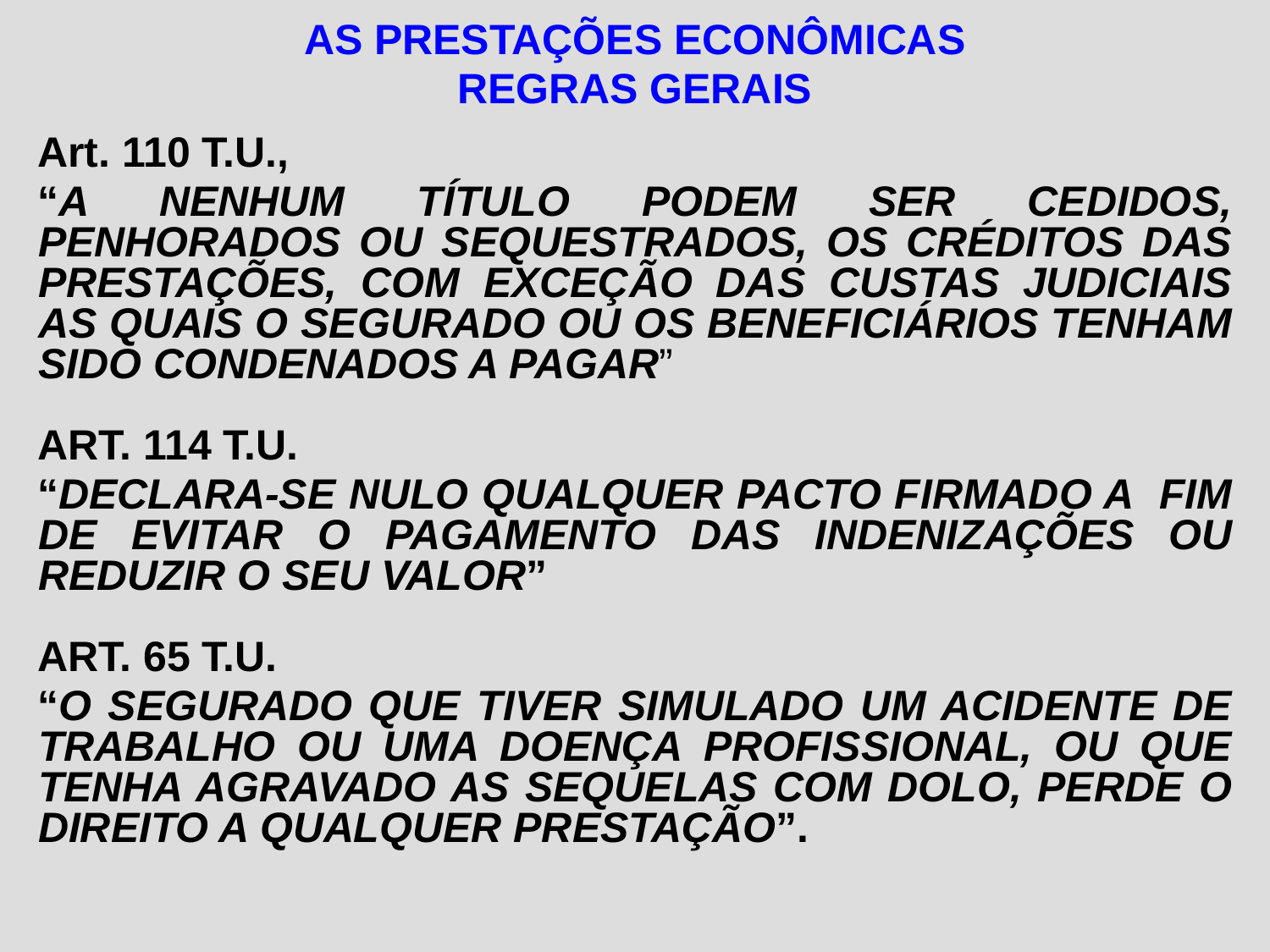

AS PRESTAÇÕES ECONÔMICAS
REGRAS GERAIS

Art. 110 T.U.,
“A NENHUM TÍTULO PODEM SER CEDIDOS, PENHORADOS OU SEQUESTRADOS, OS CRÉDITOS DAS PRESTAÇÕES, COM EXCEÇÃO DAS CUSTAS JUDICIAIS AS QUAIS O SEGURADO OU OS BENEFICIÁRIOS TENHAM SIDO CONDENADOS A PAGAR”

ART. 114 T.U.
“DECLARA-SE NULO QUALQUER PACTO FIRMADO A  FIM DE EVITAR O PAGAMENTO DAS INDENIZAÇÕES OU REDUZIR O SEU VALOR”

ART. 65 T.U.
“O SEGURADO QUE TIVER SIMULADO UM ACIDENTE DE TRABALHO OU UMA DOENÇA PROFISSIONAL, OU QUE TENHA AGRAVADO AS SEQUELAS COM DOLO, PERDE O DIREITO A QUALQUER PRESTAÇÃO”.